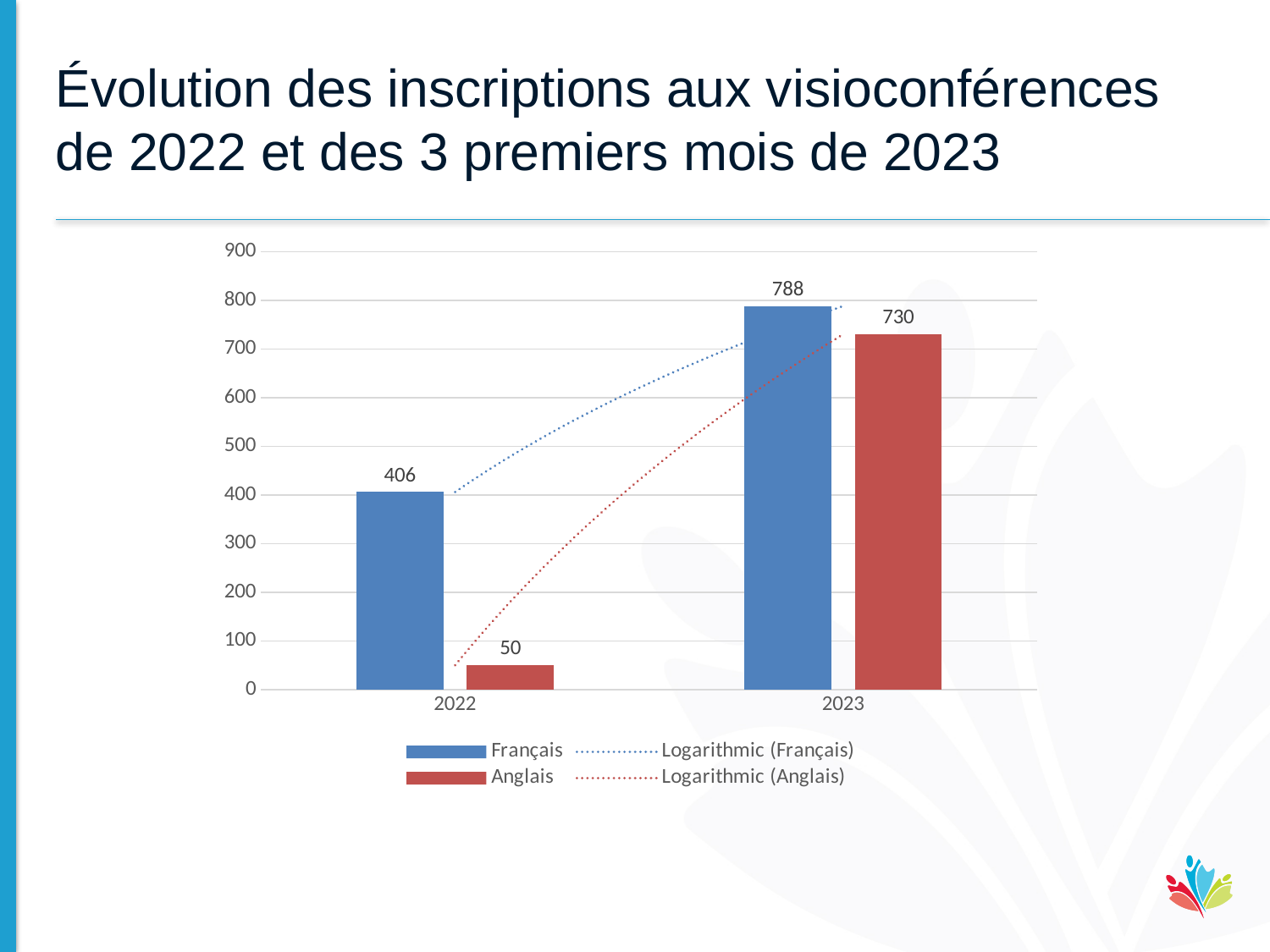

# Évolution des inscriptions aux visioconférences de 2022 et des 3 premiers mois de 2023

### Chart

| Category | Français | Anglais |
|---|---|---|
| 2022 | 406.0 | 50.0 |
| 2023 | 788.0 | 730.0 |